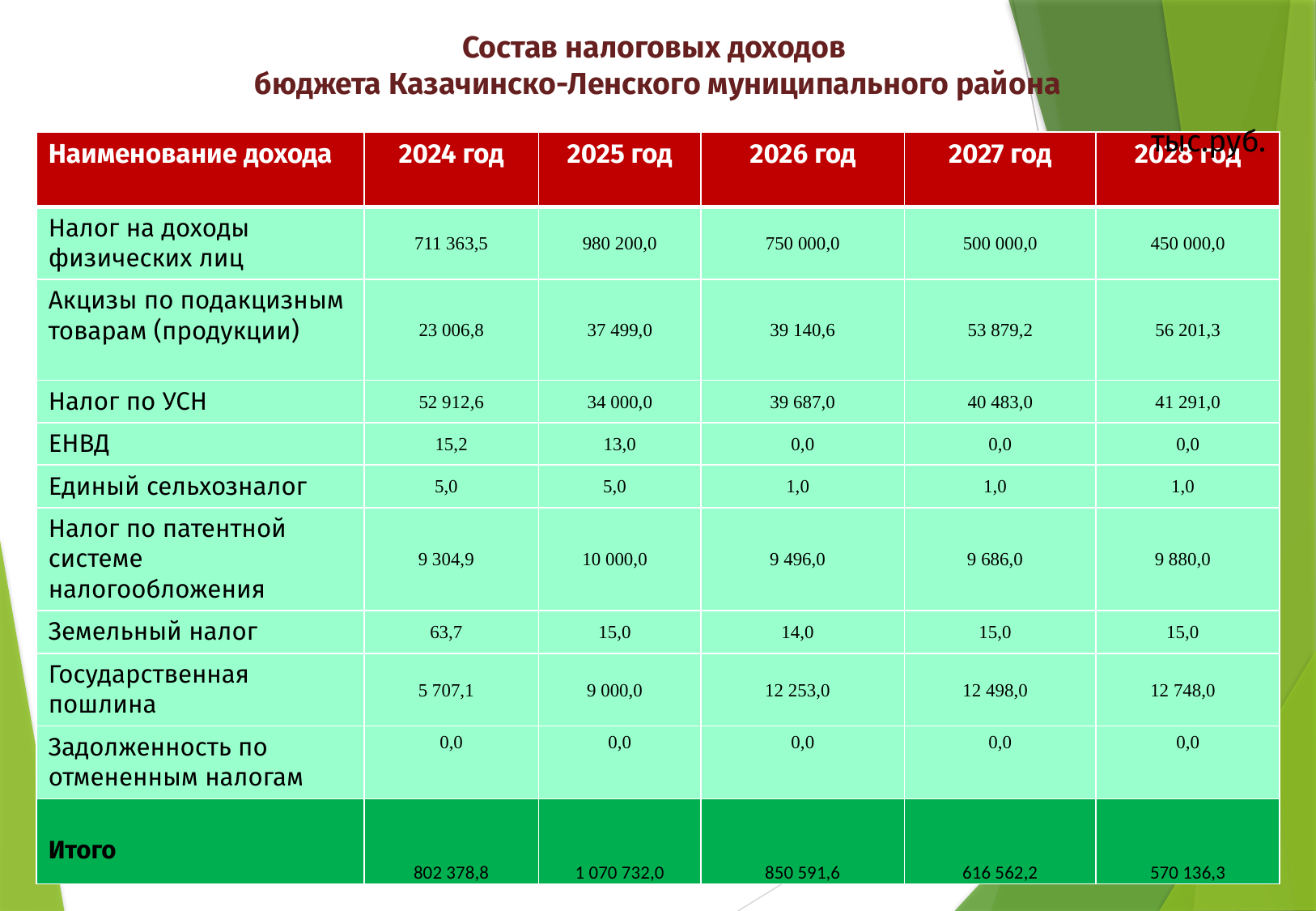

Состав налоговых доходов
бюджета Казачинско-Ленского муниципального района
тыс.руб.
| Наименование дохода | 2024 год | 2025 год | 2026 год | 2027 год | 2028 год |
| --- | --- | --- | --- | --- | --- |
| Налог на доходы физических лиц | 711 363,5 | 980 200,0 | 750 000,0 | 500 000,0 | 450 000,0 |
| Акцизы по подакцизным товарам (продукции) | 23 006,8 | 37 499,0 | 39 140,6 | 53 879,2 | 56 201,3 |
| Налог по УСН | 52 912,6 | 34 000,0 | 39 687,0 | 40 483,0 | 41 291,0 |
| ЕНВД | 15,2 | 13,0 | 0,0 | 0,0 | 0,0 |
| Единый сельхозналог | 5,0 | 5,0 | 1,0 | 1,0 | 1,0 |
| Налог по патентной системе налогообложения | 9 304,9 | 10 000,0 | 9 496,0 | 9 686,0 | 9 880,0 |
| Земельный налог | 63,7 | 15,0 | 14,0 | 15,0 | 15,0 |
| Государственная пошлина | 5 707,1 | 9 000,0 | 12 253,0 | 12 498,0 | 12 748,0 |
| Задолженность по отмененным налогам | 0,0 | 0,0 | 0,0 | 0,0 | 0,0 |
| Итого | 802 378,8 | 1 070 732,0 | 850 591,6 | 616 562,2 | 570 136,3 |